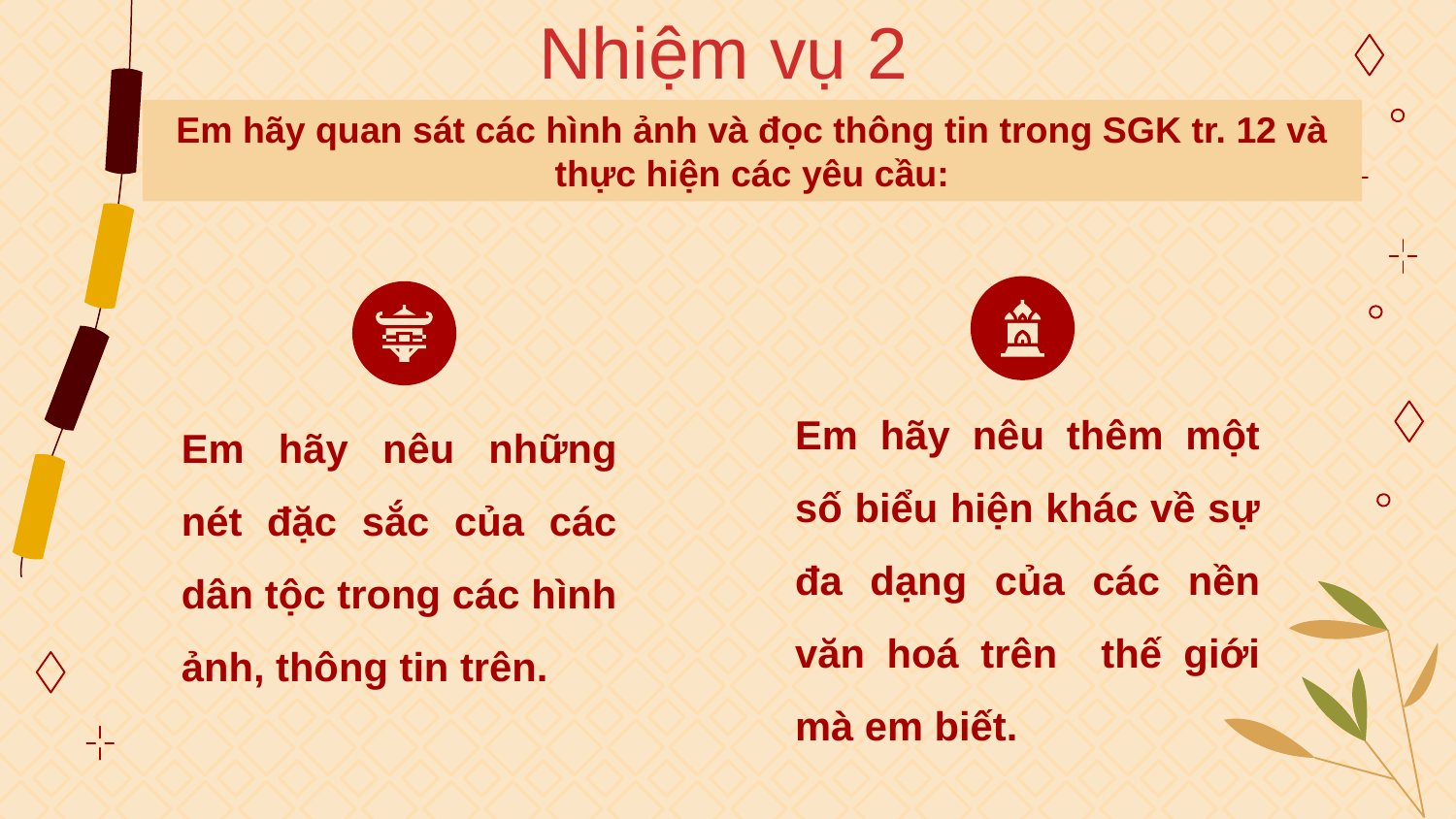

Nhiệm vụ 2
Em hãy quan sát các hình ảnh và đọc thông tin trong SGK tr. 12 và thực hiện các yêu cầu:

Em hãy nêu thêm một số biểu hiện khác về sự đa dạng của các nền văn hoá trên  thế giới mà em biết.
Em hãy nêu những nét đặc sắc của các dân tộc trong các hình ảnh, thông tin trên.